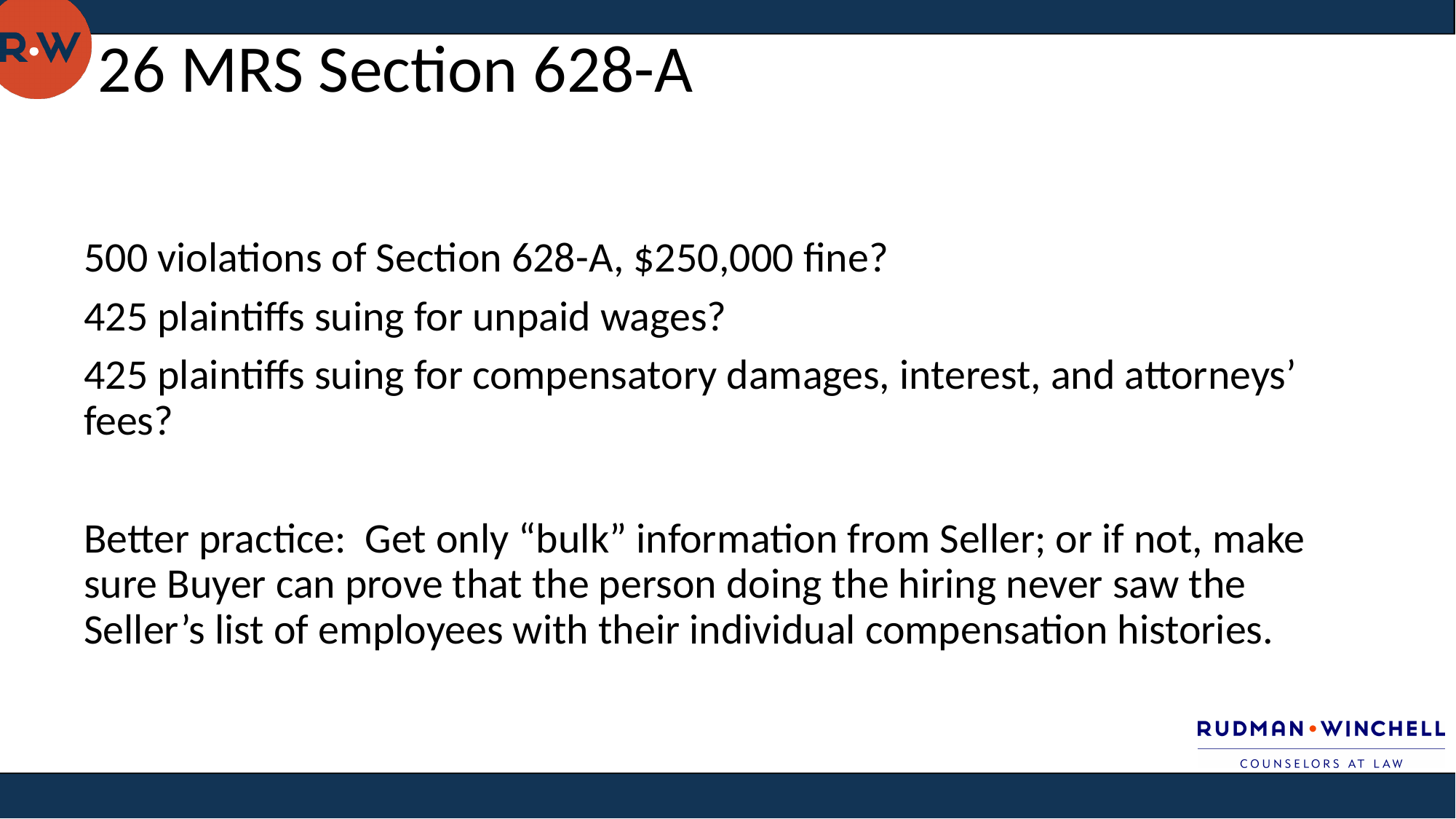

26 MRS Section 628-A

500 violations of Section 628-A, $250,000 fine?
425 plaintiffs suing for unpaid wages?
425 plaintiffs suing for compensatory damages, interest, and attorneys’ fees?

Better practice:  Get only “bulk” information from Seller; or if not, make sure Buyer can prove that the person doing the hiring never saw the Seller’s list of employees with their individual compensation histories.